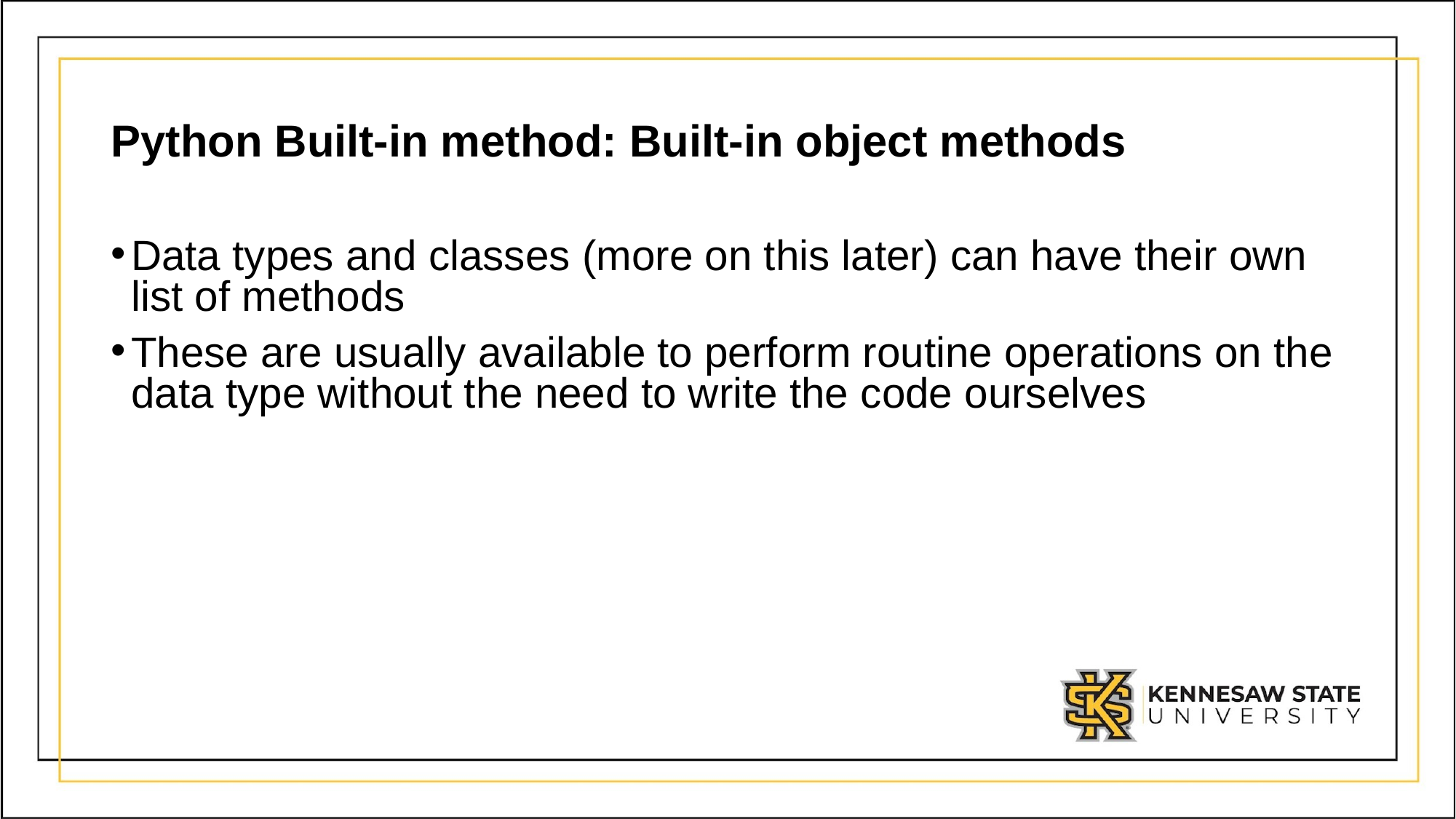

# Python Built-in method: Built-in object methods
Data types and classes (more on this later) can have their own list of methods
These are usually available to perform routine operations on the data type without the need to write the code ourselves